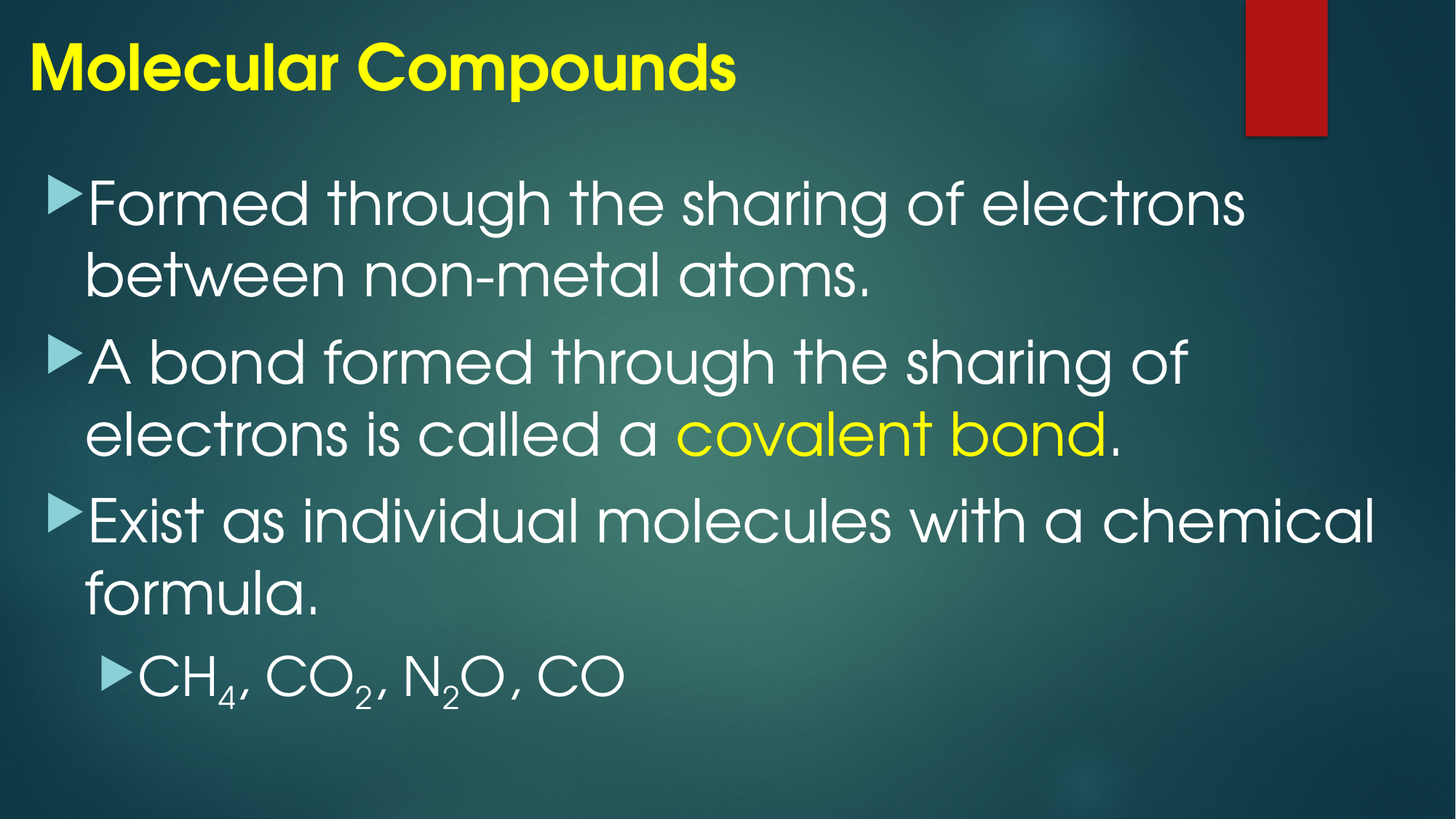

# Molecular Compounds
Formed through the sharing of electrons between non-metal atoms.
A bond formed through the sharing of electrons is called a covalent bond.
Exist as individual molecules with a chemical formula.
CH4, CO2, N2O, CO